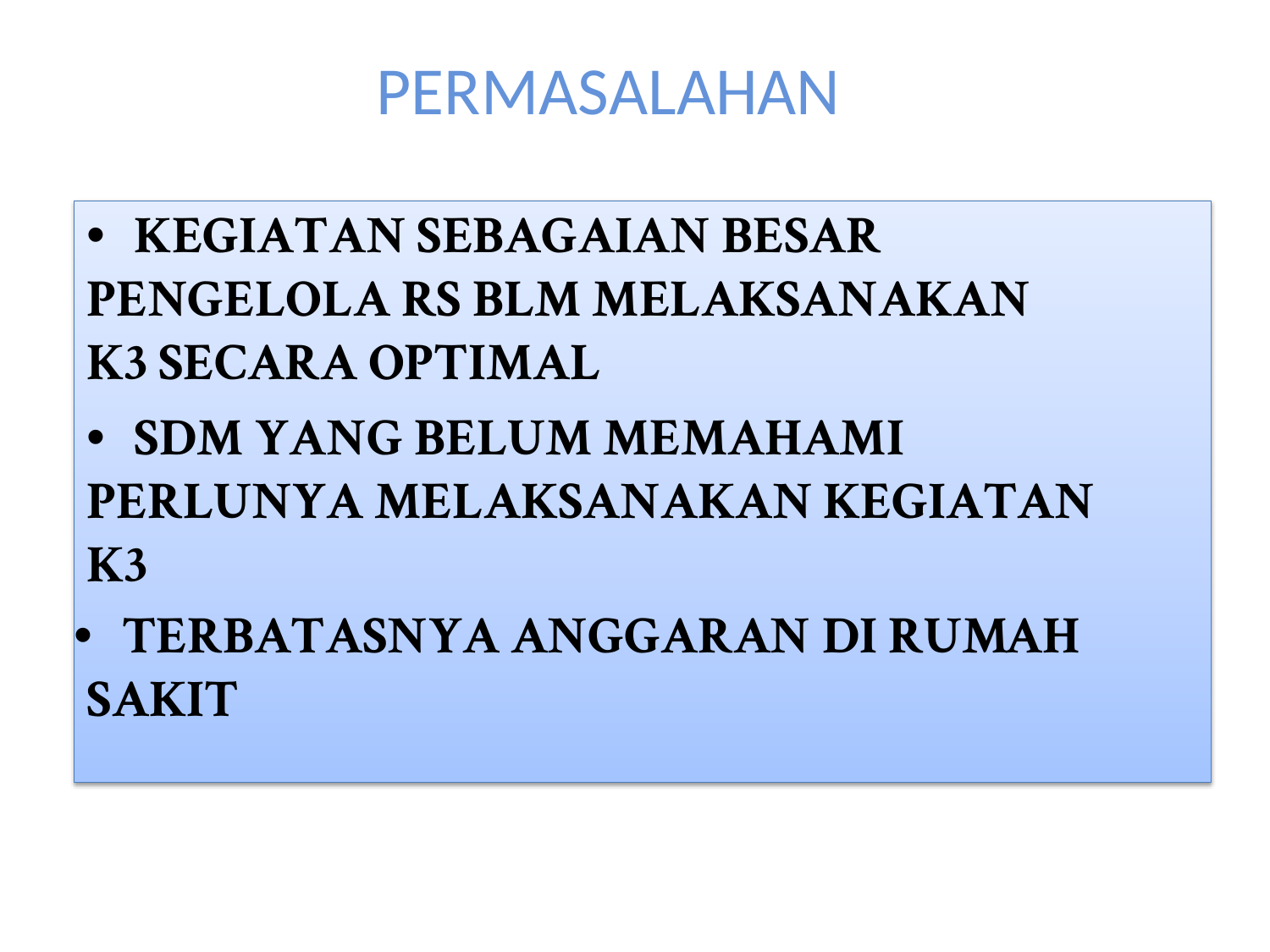

PERMASALAHAN

•	KEGIATAN SEBAGAIAN BESAR
PENGELOLA RS BLM MELAKSANAKAN
K3 SECARA OPTIMAL
•	SDM YANG BELUM MEMAHAMI
PERLUNYA MELAKSANAKAN KEGIATAN
K3
•  TERBATASNYA ANGGARAN DI RUMAH
SAKIT